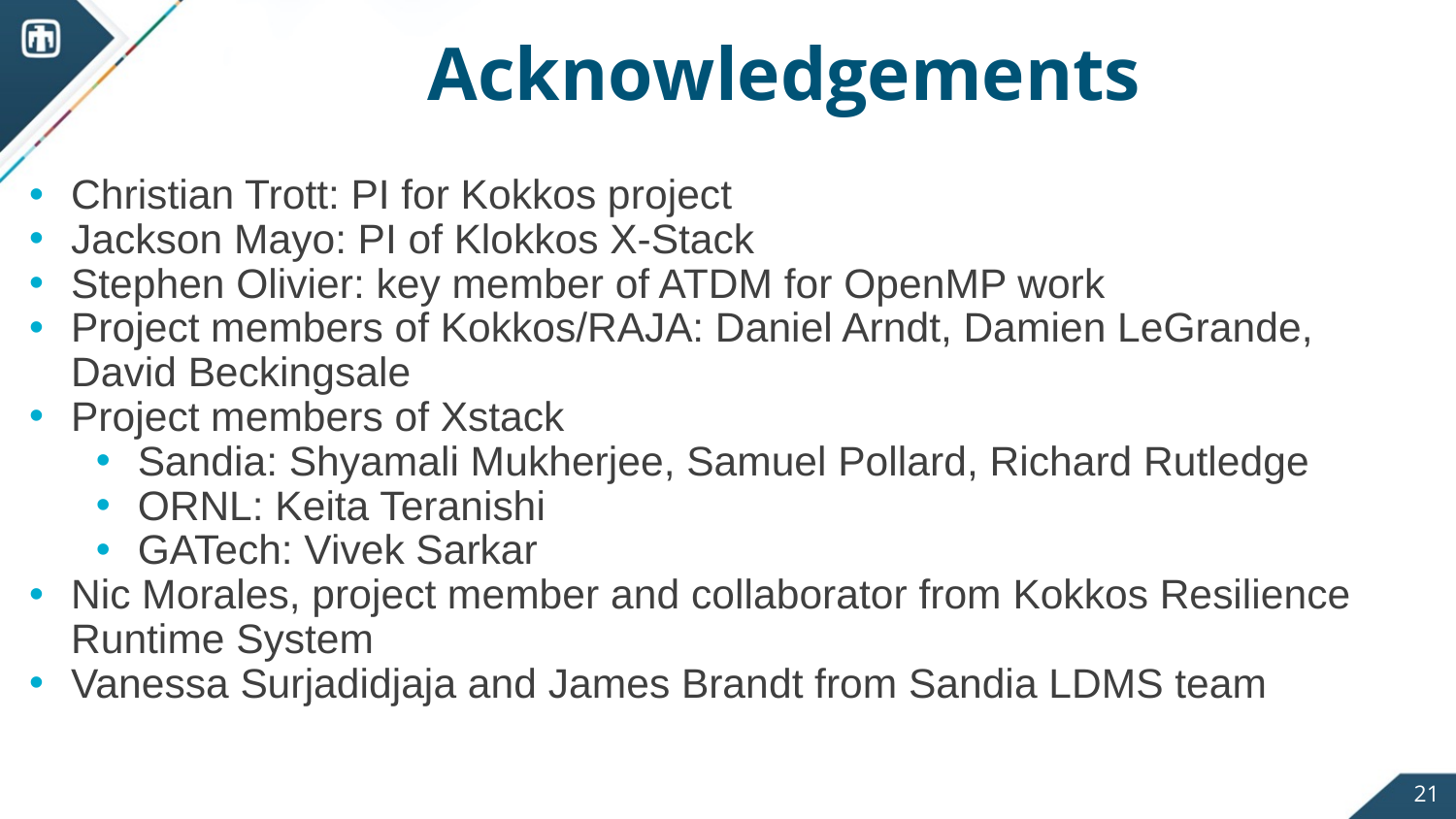

# Acknowledgements
Christian Trott: PI for Kokkos project
Jackson Mayo: PI of Klokkos X-Stack
Stephen Olivier: key member of ATDM for OpenMP work
Project members of Kokkos/RAJA: Daniel Arndt, Damien LeGrande, David Beckingsale
Project members of Xstack
Sandia: Shyamali Mukherjee, Samuel Pollard, Richard Rutledge
ORNL: Keita Teranishi
GATech: Vivek Sarkar
Nic Morales, project member and collaborator from Kokkos Resilience Runtime System
Vanessa Surjadidjaja and James Brandt from Sandia LDMS team
21